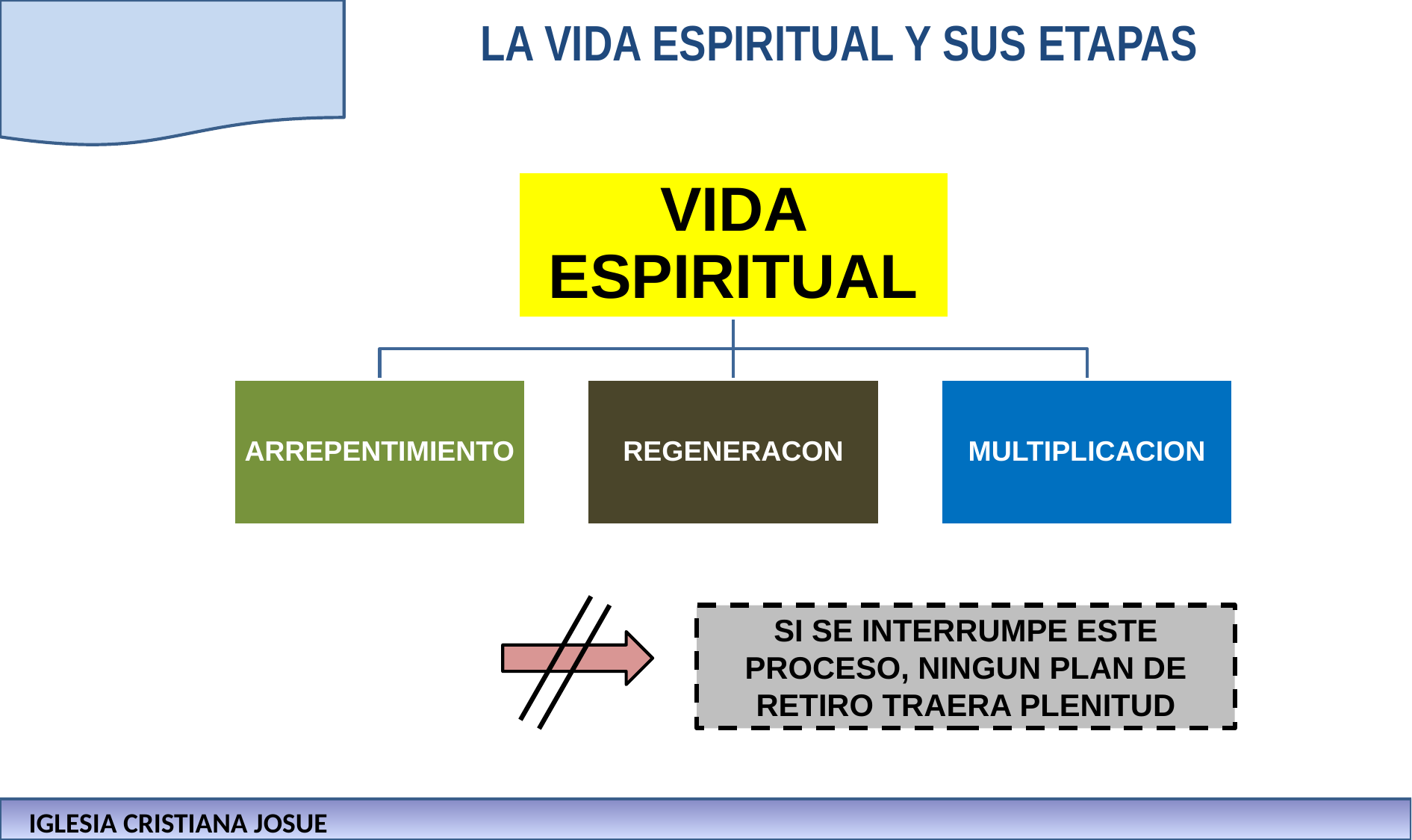

VIDA ESPIRITUAL
ARREPENTIMIENTO
REGENERACON
MULTIPLICACION
# LA VIDA ESPIRITUAL Y SUS ETAPAS
SI SE INTERRUMPE ESTE PROCESO, NINGUN PLAN DE RETIRO TRAERA PLENITUD

IGLESIA CRISTIANA JOSUE